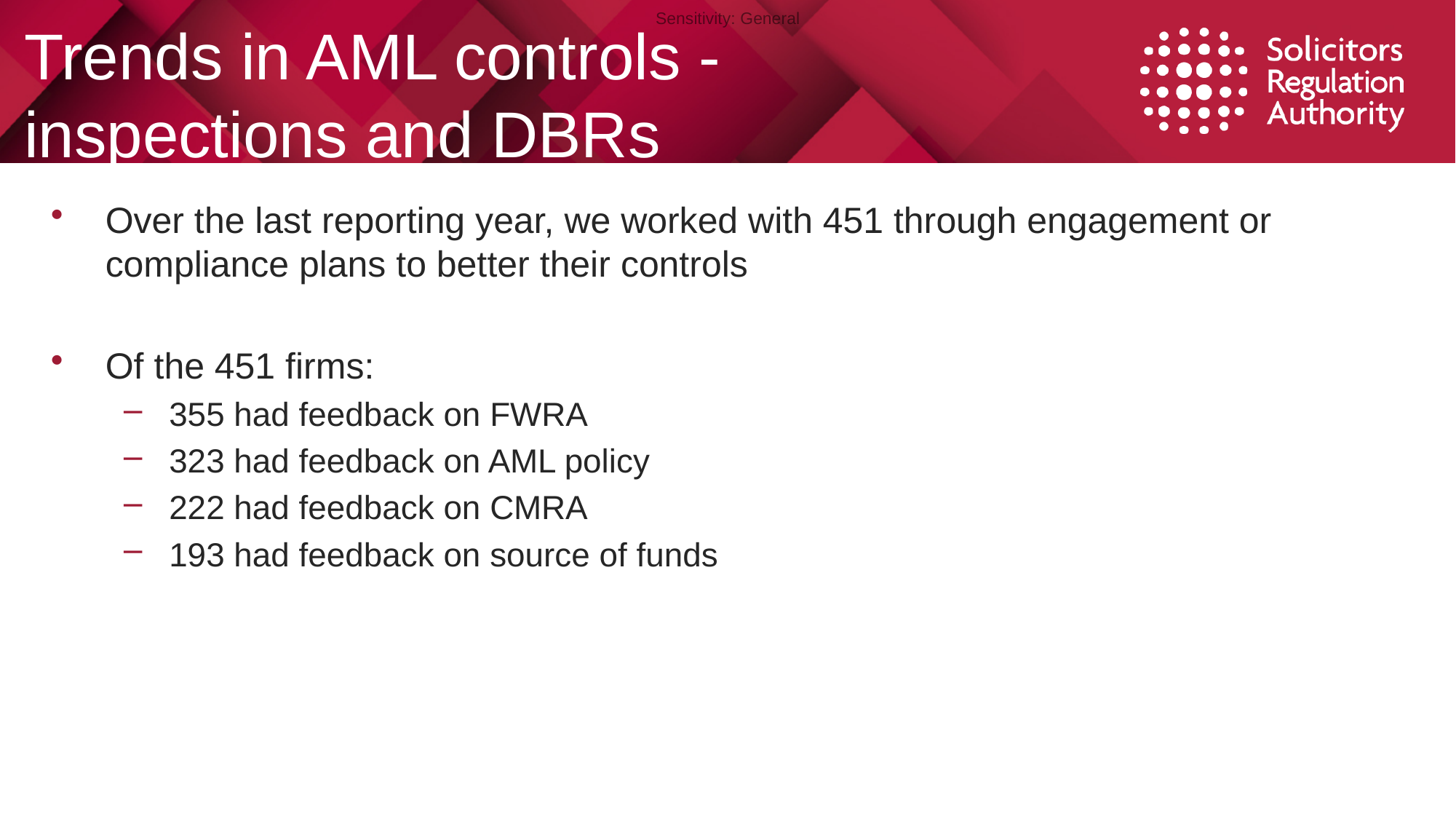

# Trends in AML controls - inspections and DBRs
Over the last reporting year, we worked with 451 through engagement or compliance plans to better their controls

Of the 451 firms:
355 had feedback on FWRA
323 had feedback on AML policy
222 had feedback on CMRA
193 had feedback on source of funds